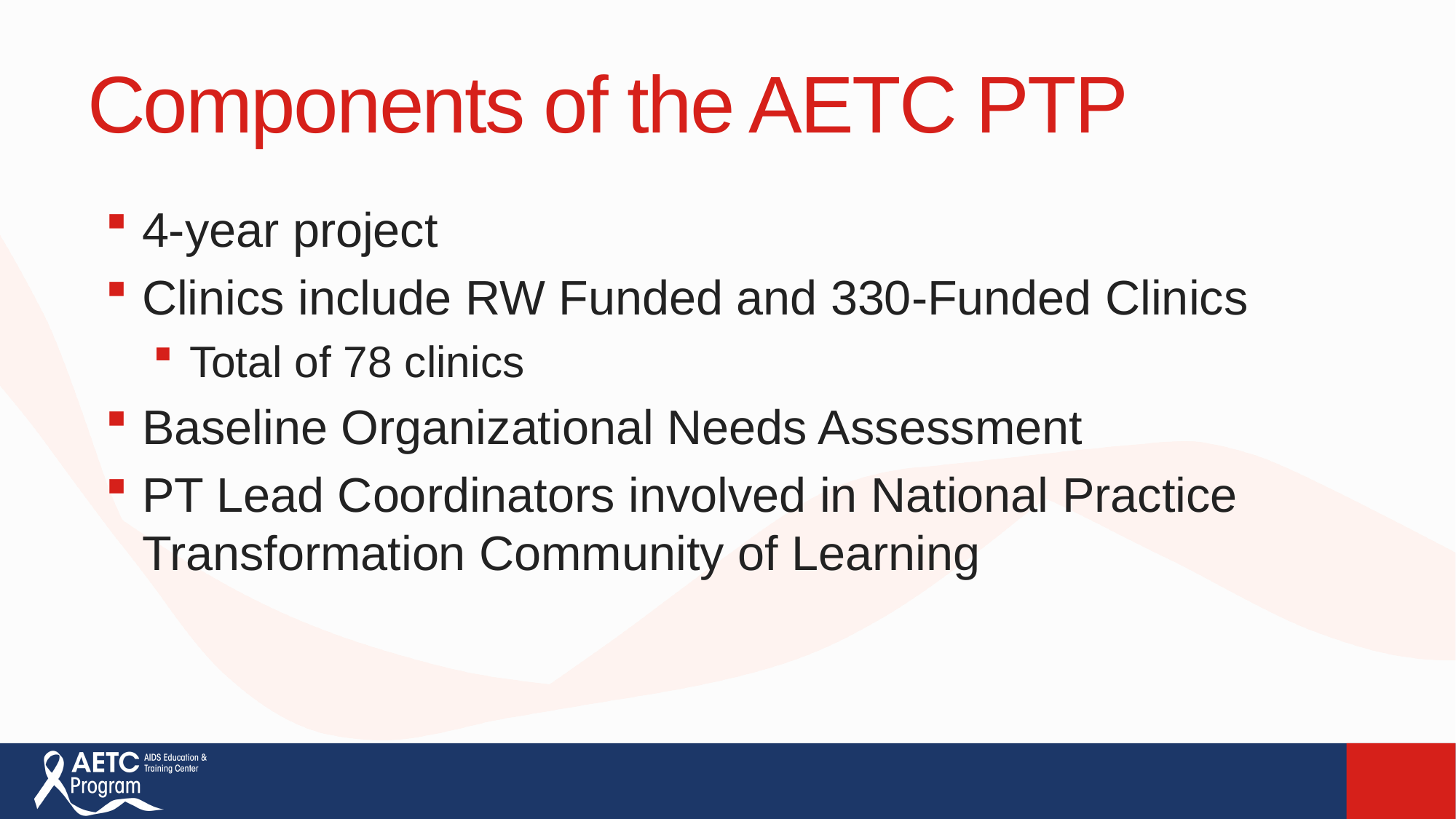

# Components of the AETC PTP
4-year project
Clinics include RW Funded and 330-Funded Clinics
Total of 78 clinics
Baseline Organizational Needs Assessment
PT Lead Coordinators involved in National Practice Transformation Community of Learning